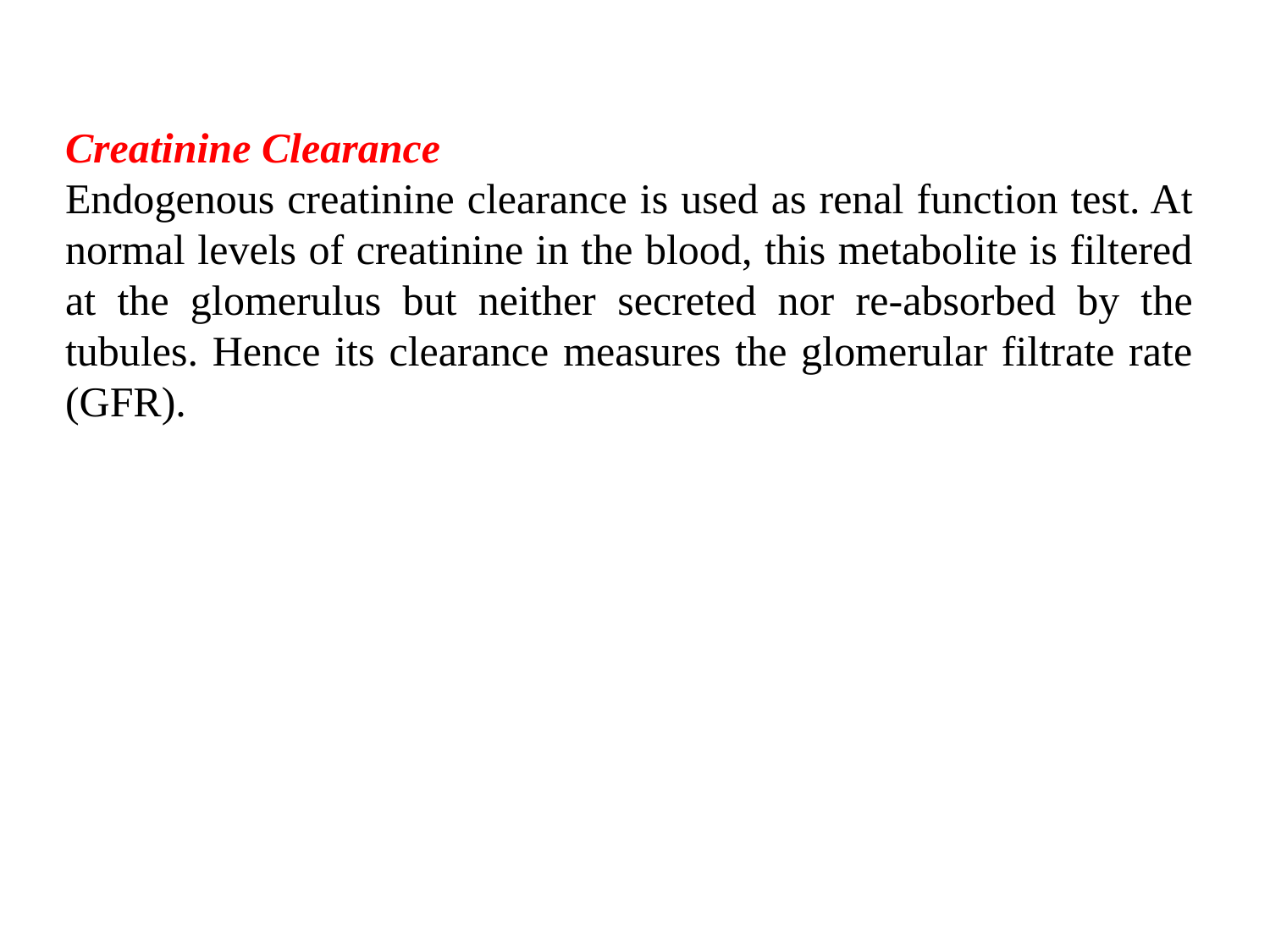

Creatinine Clearance
Endogenous creatinine clearance is used as renal function test. At normal levels of creatinine in the blood, this metabolite is filtered at the glomerulus but neither secreted nor re-absorbed by the tubules. Hence its clearance measures the glomerular filtrate rate (GFR).